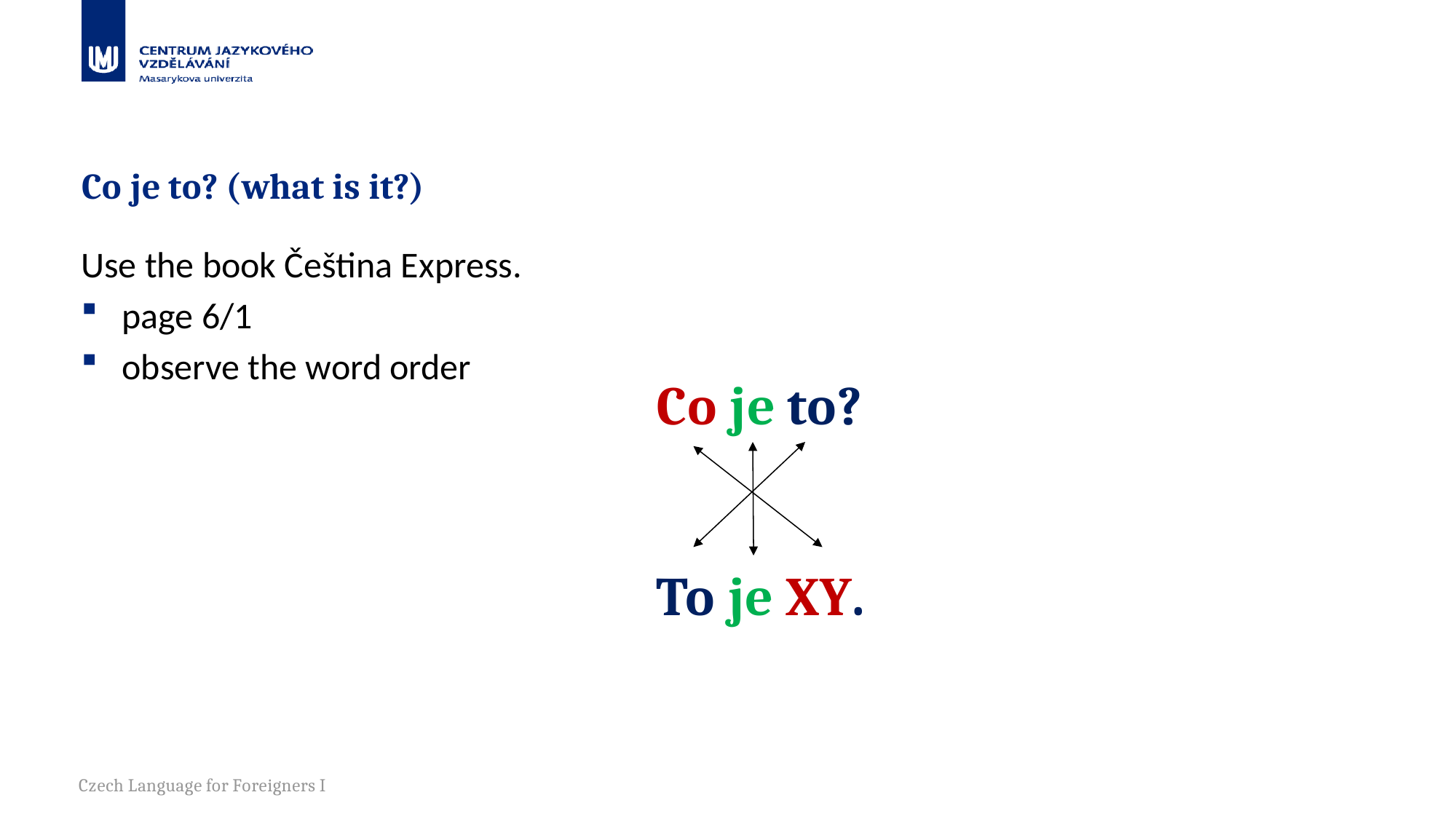

# Co je to? (what is it?)
Use the book Čeština Express.
page 6/1
observe the word order

Co je to?
To je XY.
Czech Language for Foreigners I